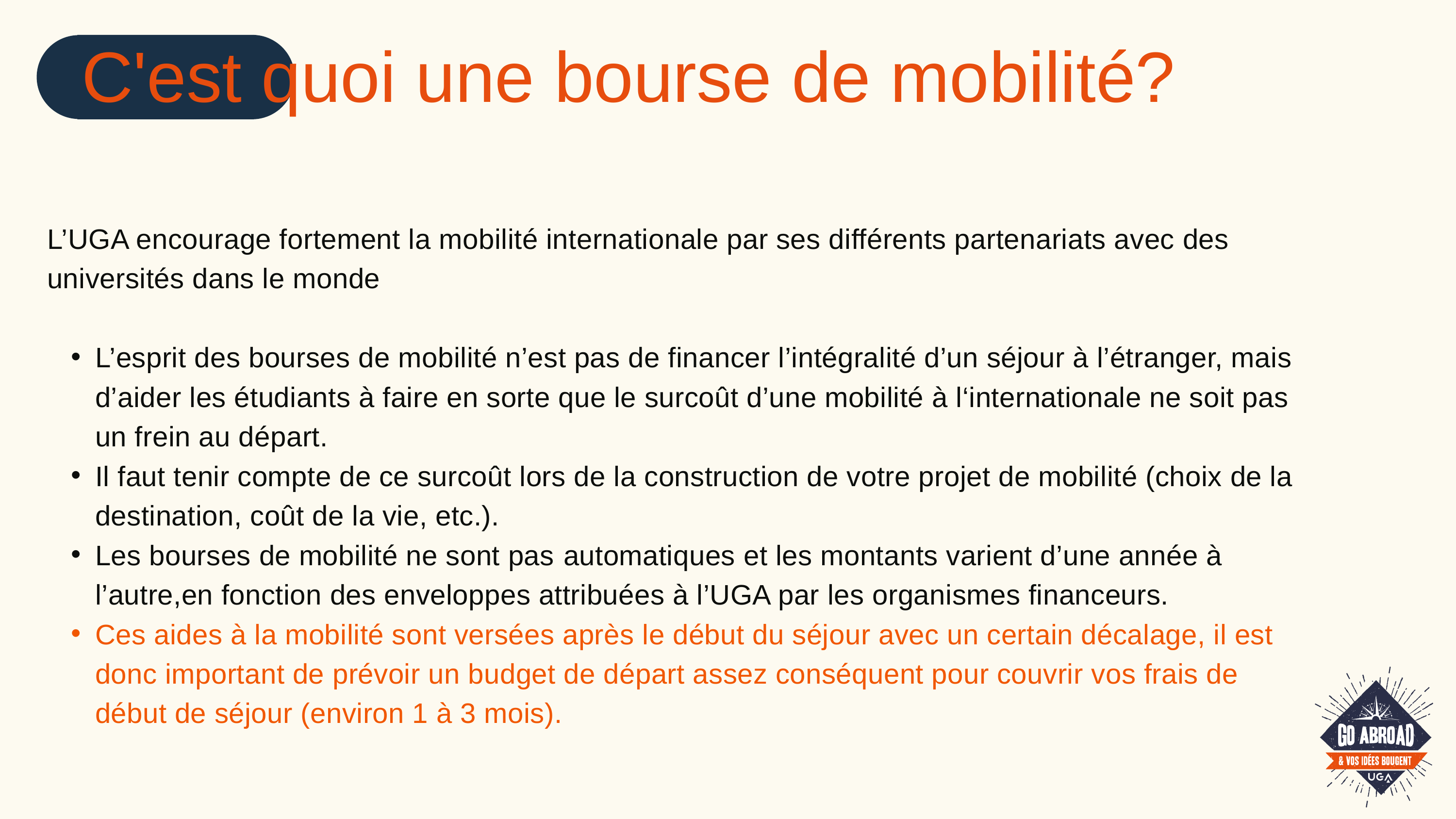

C'est quoi une bourse de mobilité?

L’UGA encourage fortement la mobilité internationale par ses différents partenariats avec des universités dans le monde

L’esprit des bourses de mobilité n’est pas de financer l’intégralité d’un séjour à l’étranger, mais d’aider les étudiants à faire en sorte que le surcoût d’une mobilité à l‘internationale ne soit pas un frein au départ.
Il faut tenir compte de ce surcoût lors de la construction de votre projet de mobilité (choix de la destination, coût de la vie, etc.).
Les bourses de mobilité ne sont pas automatiques et les montants varient d’une année à l’autre,en fonction des enveloppes attribuées à l’UGA par les organismes financeurs.
Ces aides à la mobilité sont versées après le début du séjour avec un certain décalage, il est donc important de prévoir un budget de départ assez conséquent pour couvrir vos frais de début de séjour (environ 1 à 3 mois).